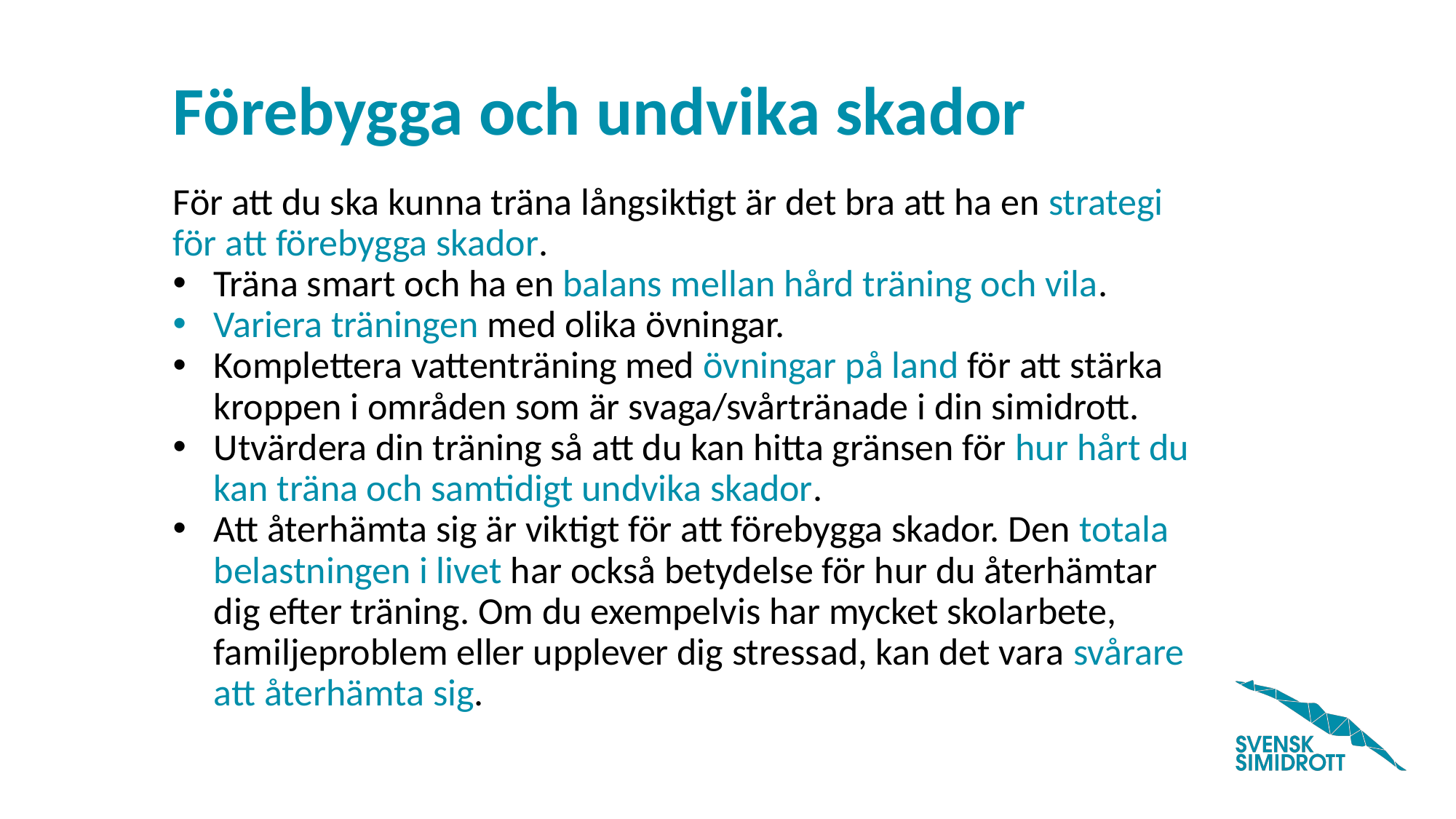

# Förebygga och undvika skador
För att du ska kunna träna långsiktigt är det bra att ha en strategi för att förebygga skador.
Träna smart och ha en balans mellan hård träning och vila.
Variera träningen med olika övningar.
Komplettera vattenträning med övningar på land för att stärka kroppen i områden som är svaga/svårtränade i din simidrott.
Utvärdera din träning så att du kan hitta gränsen för hur hårt du kan träna och samtidigt undvika skador.
Att återhämta sig är viktigt för att förebygga skador. Den totala belastningen i livet har också betydelse för hur du återhämtar dig efter träning. Om du exempelvis har mycket skolarbete, familjeproblem eller upplever dig stressad, kan det vara svårare att återhämta sig.